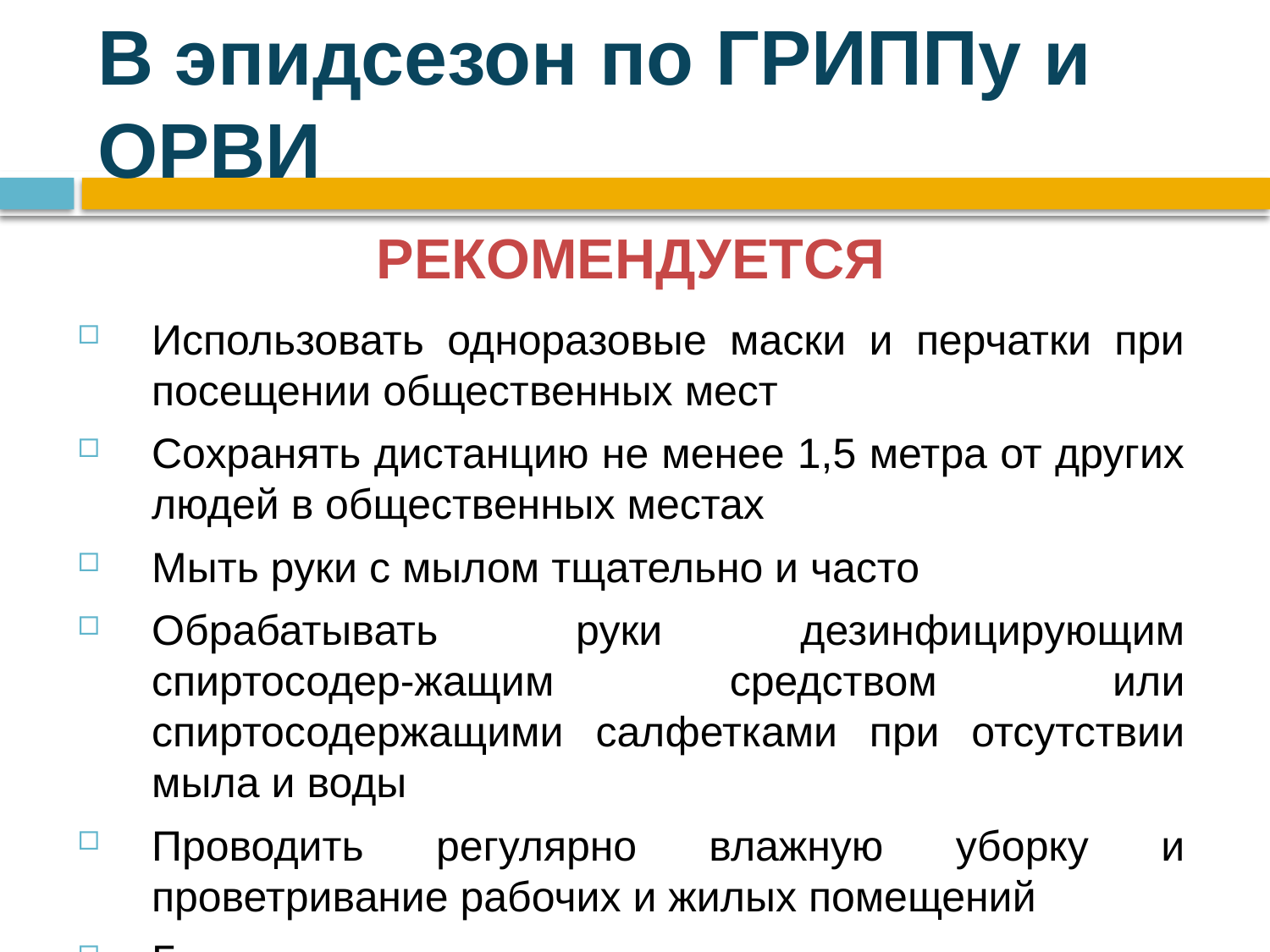

# В эпидсезон по ГРИППу и ОРВИ
РЕКОМЕНДУЕТСЯ
Использовать одноразовые маски и перчатки при посещении общественных мест
Сохранять дистанцию не менее 1,5 метра от других людей в общественных местах
Мыть руки с мылом тщательно и часто
Обрабатывать руки дезинфицирующим спиртосодер-жащим средством или спиртосодержащими салфетками при отсутствии мыла и воды
Проводить регулярно влажную уборку и проветривание рабочих и жилых помещений
Гулять чаще на свежем воздухе